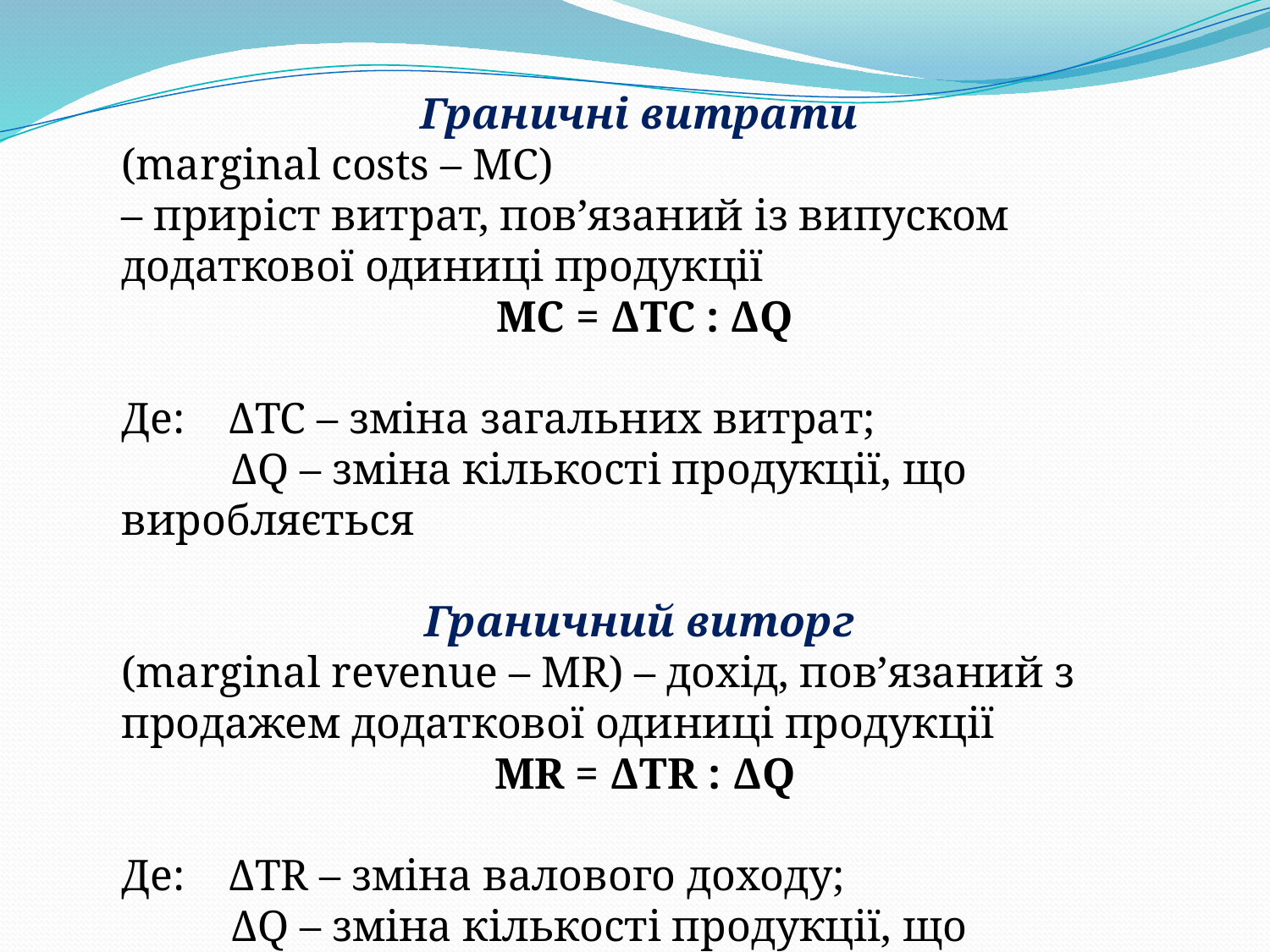

Граничні витрати
(marginal costs – MC)
– приріст витрат, пов’язаний із випуском додаткової одиниці продукції
МС = ΔТС : ΔQ

Де:    ΔТС – зміна загальних витрат;
          ΔQ – зміна кількості продукції, що виробляється

Граничний виторг
(marginal revenue – MR) – дохід, пов’язаний з продажем додаткової одиниці продукції
МR = ΔТR : ΔQ

Де:    ΔТR – зміна валового доходу;
          ΔQ – зміна кількості продукції, що виробляється